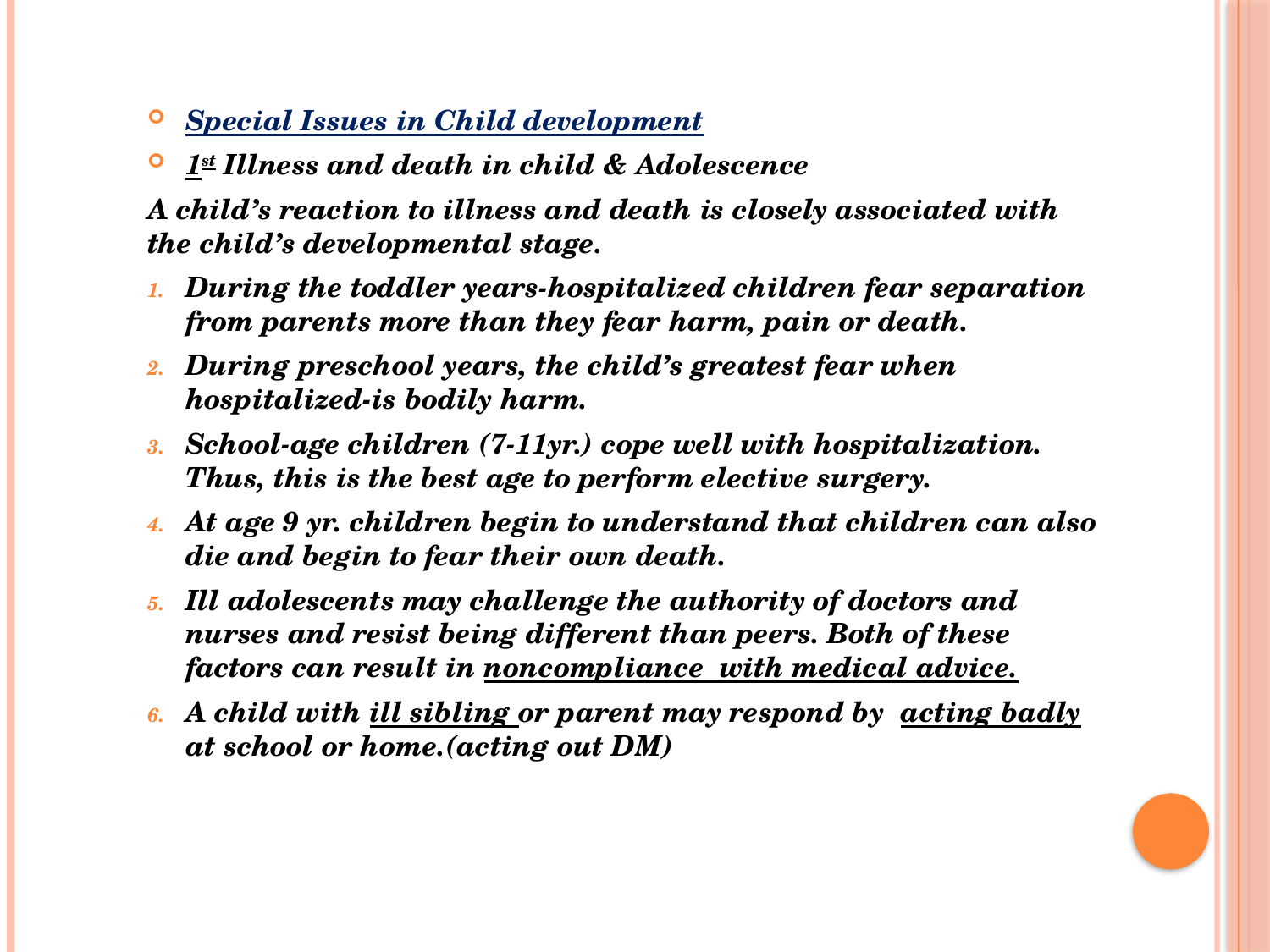

#
Special Issues in Child development
1st Illness and death in child & Adolescence
A child’s reaction to illness and death is closely associated with the child’s developmental stage.
During the toddler years-hospitalized children fear separation from parents more than they fear harm, pain or death.
During preschool years, the child’s greatest fear when hospitalized-is bodily harm.
School-age children (7-11yr.) cope well with hospitalization. Thus, this is the best age to perform elective surgery.
At age 9 yr. children begin to understand that children can also die and begin to fear their own death.
Ill adolescents may challenge the authority of doctors and nurses and resist being different than peers. Both of these factors can result in noncompliance  with medical advice.
A child with ill sibling or parent may respond by  acting badly at school or home.(acting out DM)